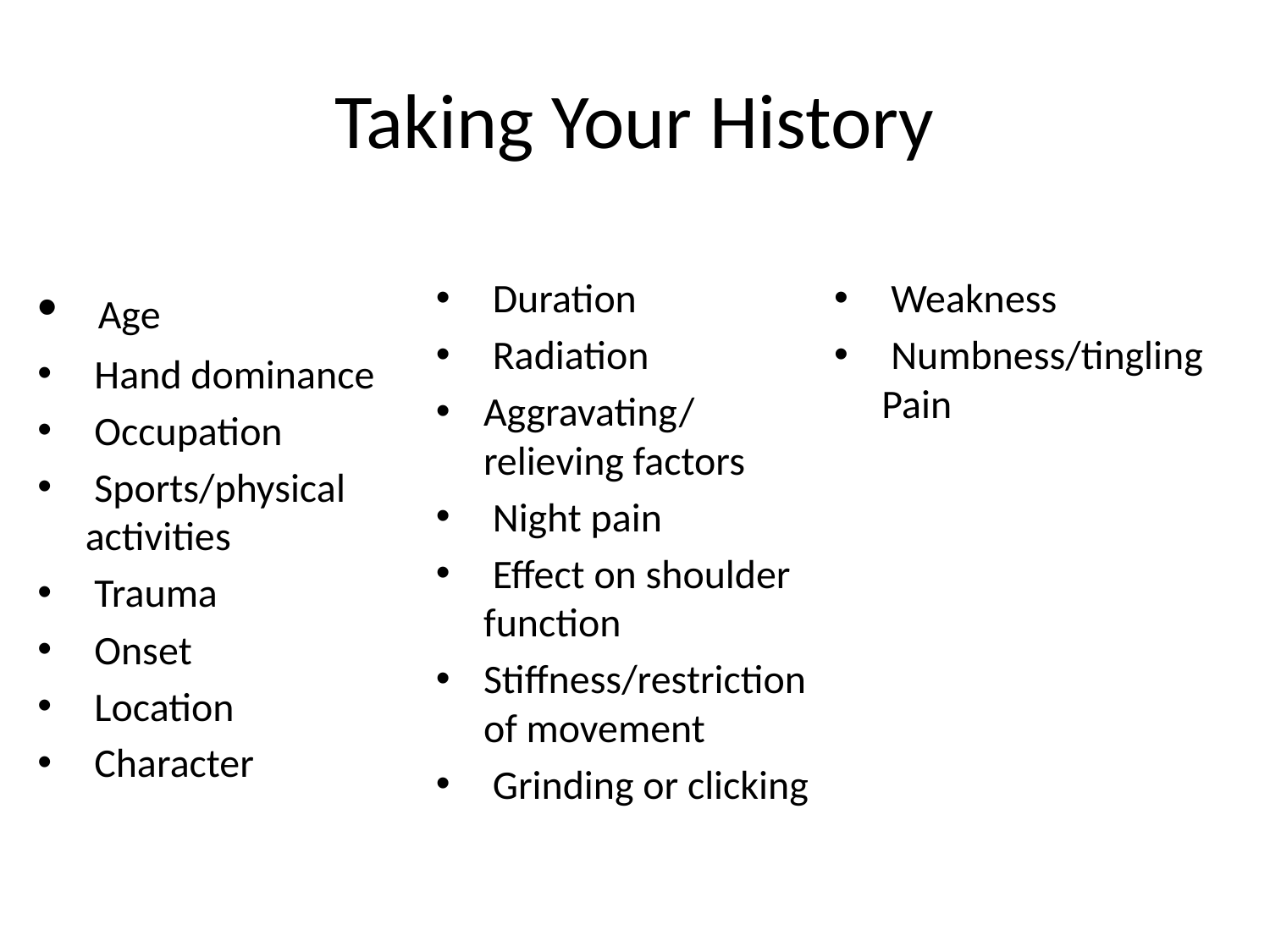

# Taking Your History
 Age
 Hand dominance
 Occupation
 Sports/physical activities
 Trauma
 Onset
 Location
 Character
 Duration
 Radiation
Aggravating/relieving factors
 Night pain
 Effect on shoulder function
Stiffness/restriction of movement
 Grinding or clicking
 Weakness
 Numbness/tingling Pain